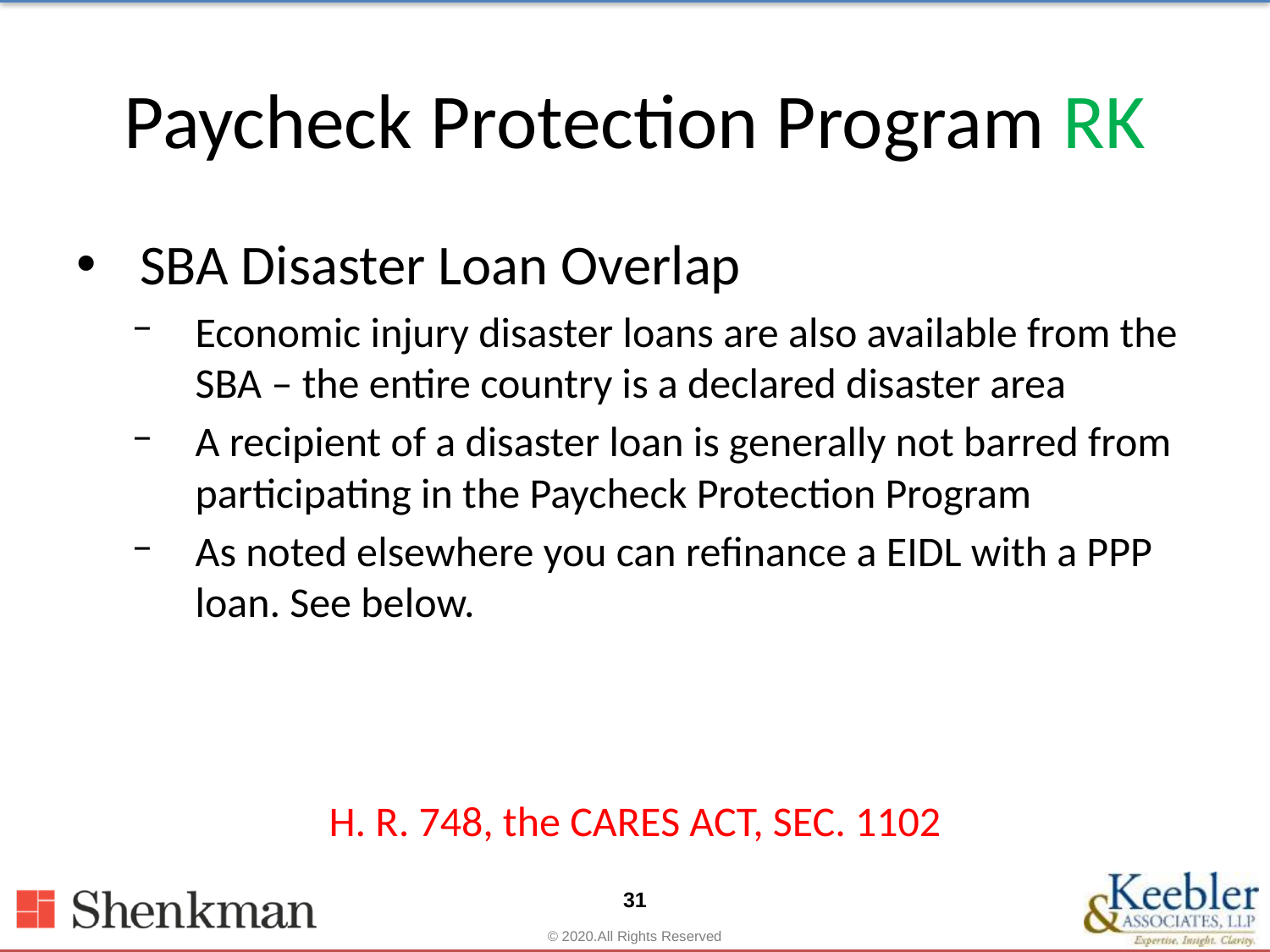

# Paycheck Protection Program RK
SBA Disaster Loan Overlap
Economic injury disaster loans are also available from the SBA – the entire country is a declared disaster area
A recipient of a disaster loan is generally not barred from participating in the Paycheck Protection Program
As noted elsewhere you can refinance a EIDL with a PPP loan. See below.

H. R. 748, the CARES ACT, SEC. 1102